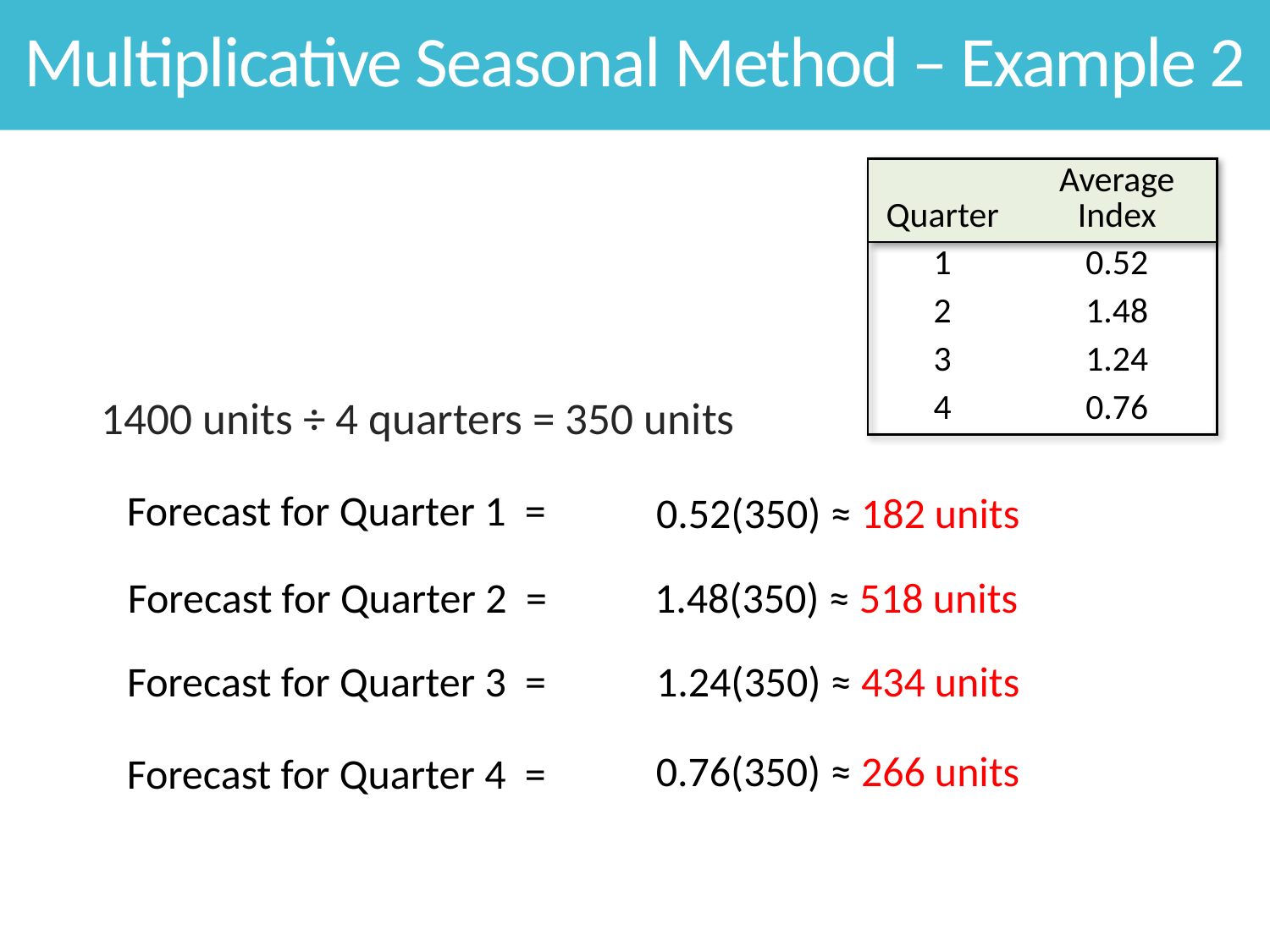

Multiplicative Seasonal Method – Example 2
| Quarter | Average Index |
| --- | --- |
| 1 | 0.52 |
| 2 | 1.48 |
| 3 | 1.24 |
| 4 | 0.76 |
 1400 units ÷ 4 quarters = 350 units
Forecast for Quarter 1  =
0.52(350) ≈ 182 units
 Forecast for Quarter 2  =
1.48(350) ≈ 518 units
Forecast for Quarter 3  =
1.24(350) ≈ 434 units
0.76(350) ≈ 266 units
Forecast for Quarter 4  =